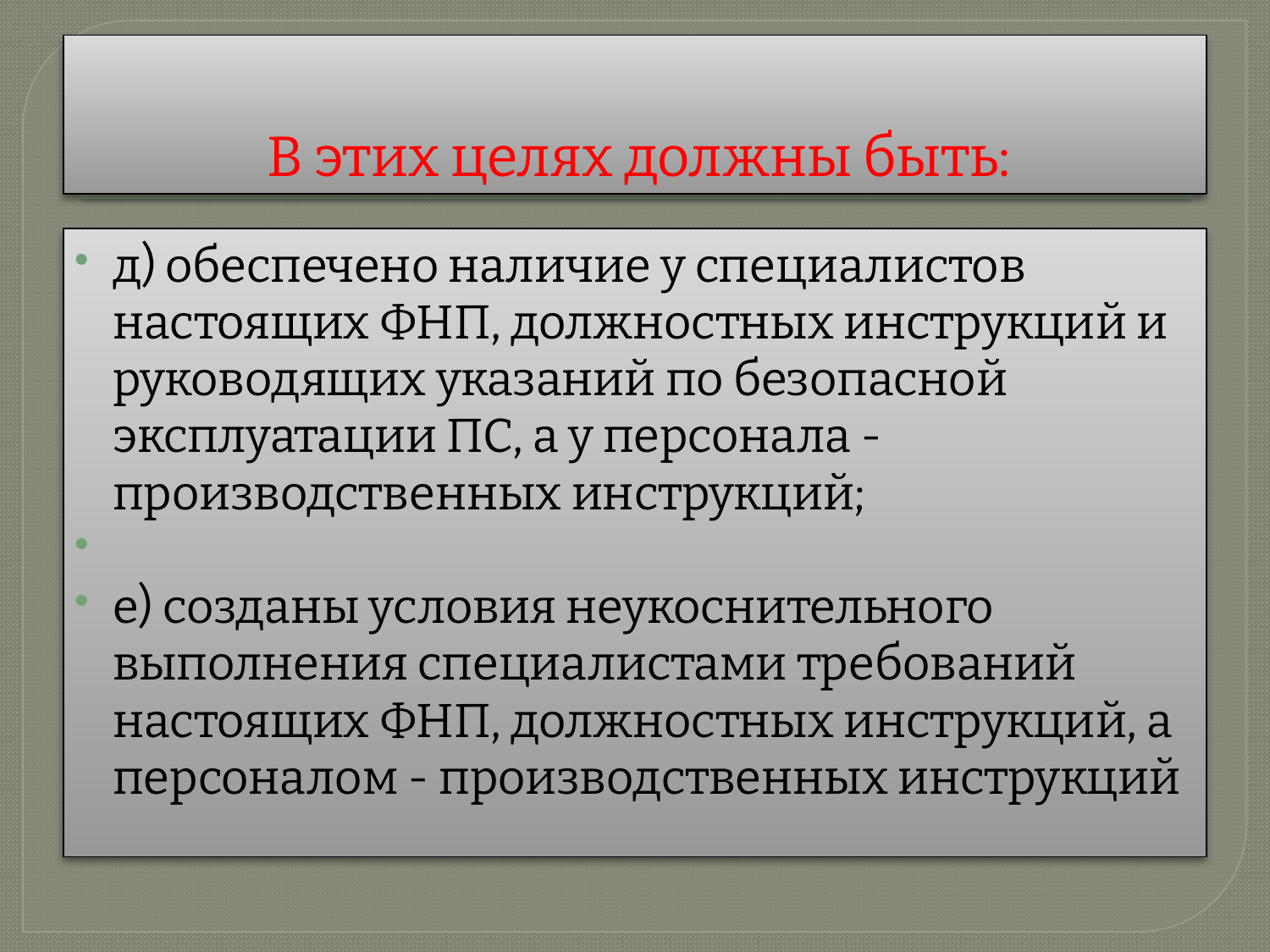

# В этих целях должны быть:
д) обеспечено наличие у специалистов настоящих ФНП, должностных инструкций и руководящих указаний по безопасной эксплуатации ПС, а у персонала - производственных инструкций;

е) созданы условия неукоснительного выполнения специалистами требований настоящих ФНП, должностных инструкций, а персоналом - производственных инструкций